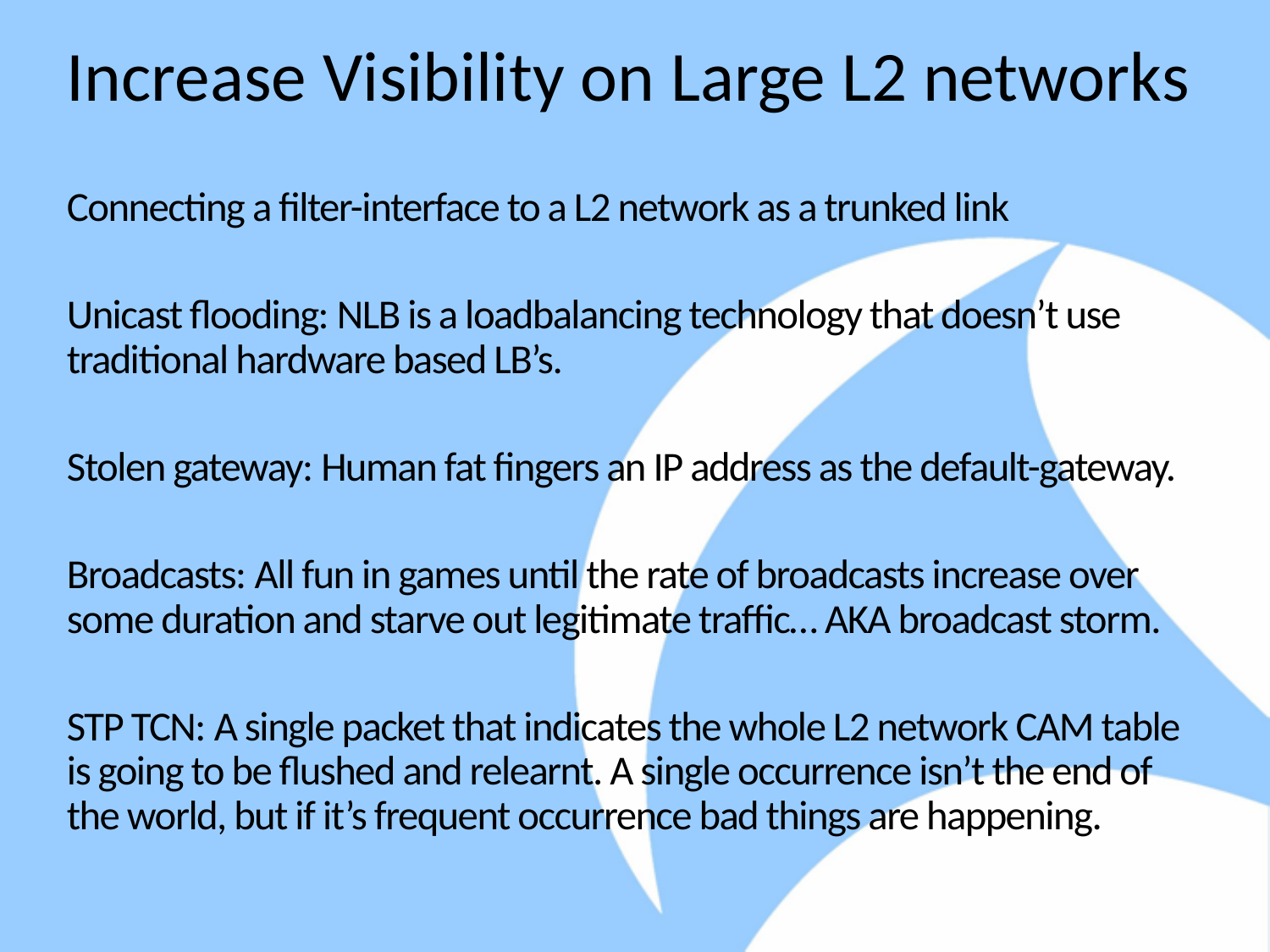

# Increase Visibility on Large L2 networks
Connecting a filter-interface to a L2 network as a trunked link

Unicast flooding: NLB is a loadbalancing technology that doesn’t use traditional hardware based LB’s.

Stolen gateway: Human fat fingers an IP address as the default-gateway.

Broadcasts: All fun in games until the rate of broadcasts increase over some duration and starve out legitimate traffic… AKA broadcast storm.

STP TCN: A single packet that indicates the whole L2 network CAM table is going to be flushed and relearnt. A single occurrence isn’t the end of the world, but if it’s frequent occurrence bad things are happening.